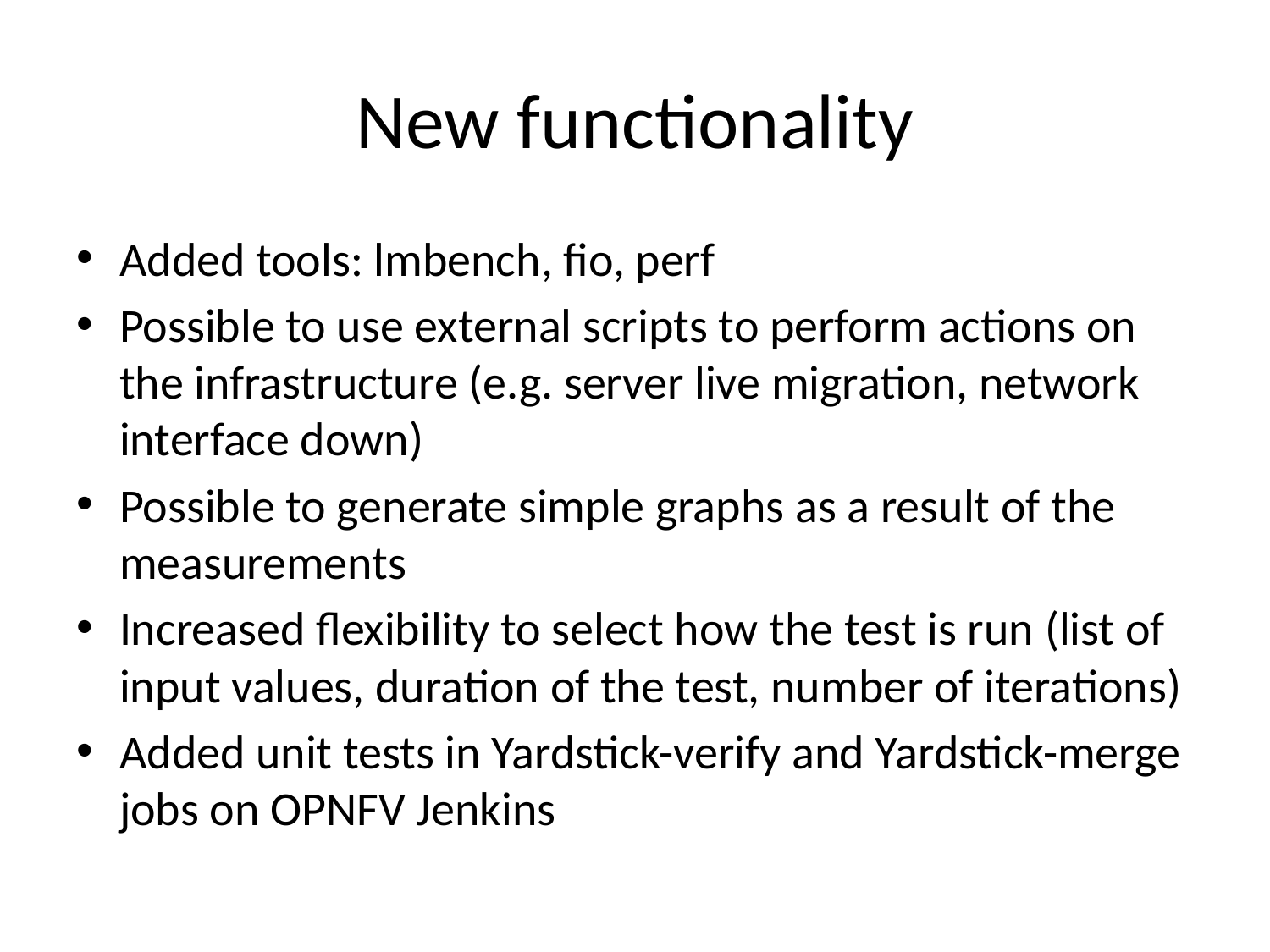

# New functionality
Added tools: lmbench, fio, perf
Possible to use external scripts to perform actions on the infrastructure (e.g. server live migration, network interface down)
Possible to generate simple graphs as a result of the measurements
Increased flexibility to select how the test is run (list of input values, duration of the test, number of iterations)
Added unit tests in Yardstick-verify and Yardstick-merge jobs on OPNFV Jenkins